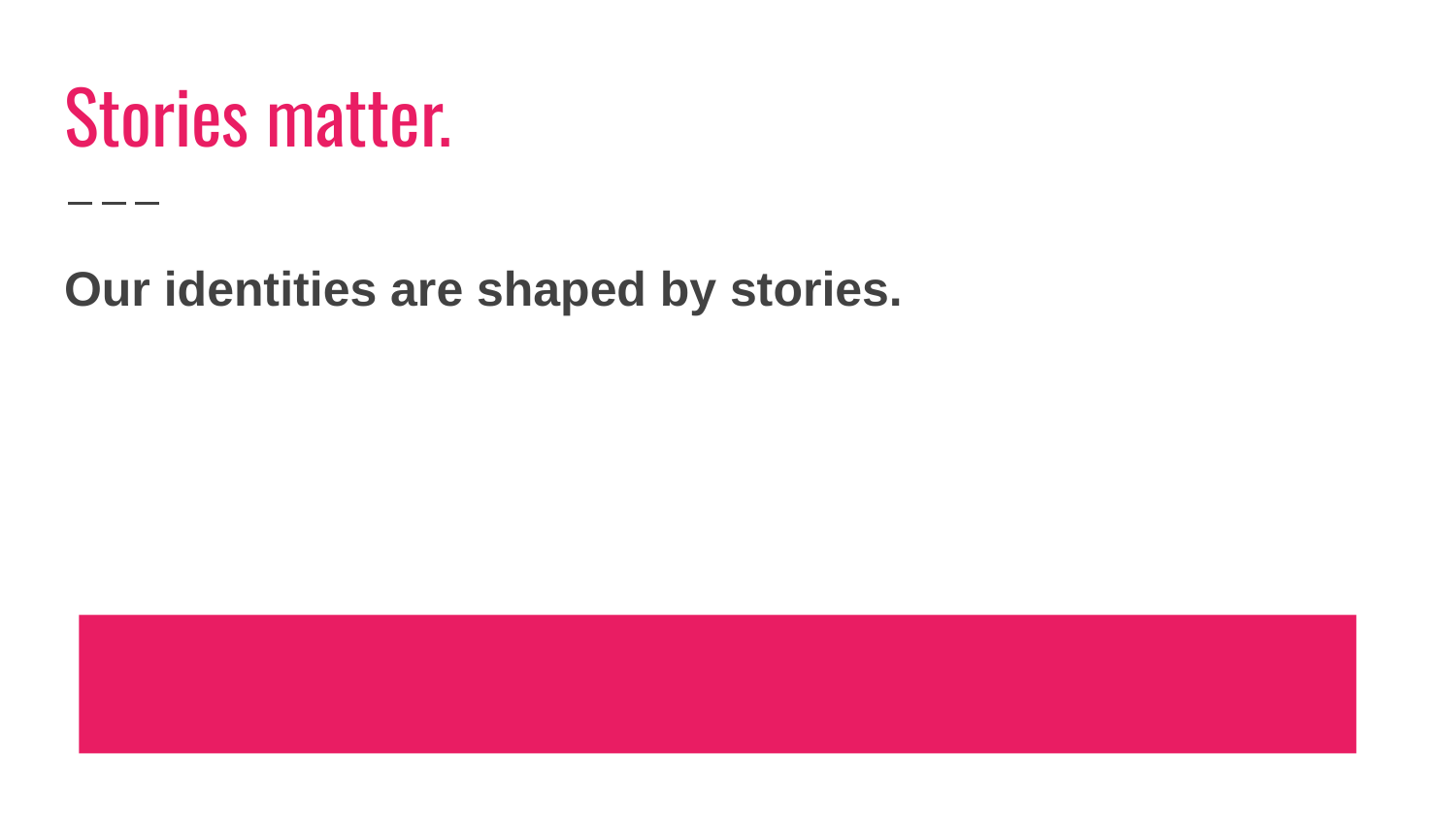

# Stories matter.
Our identities are shaped by stories.